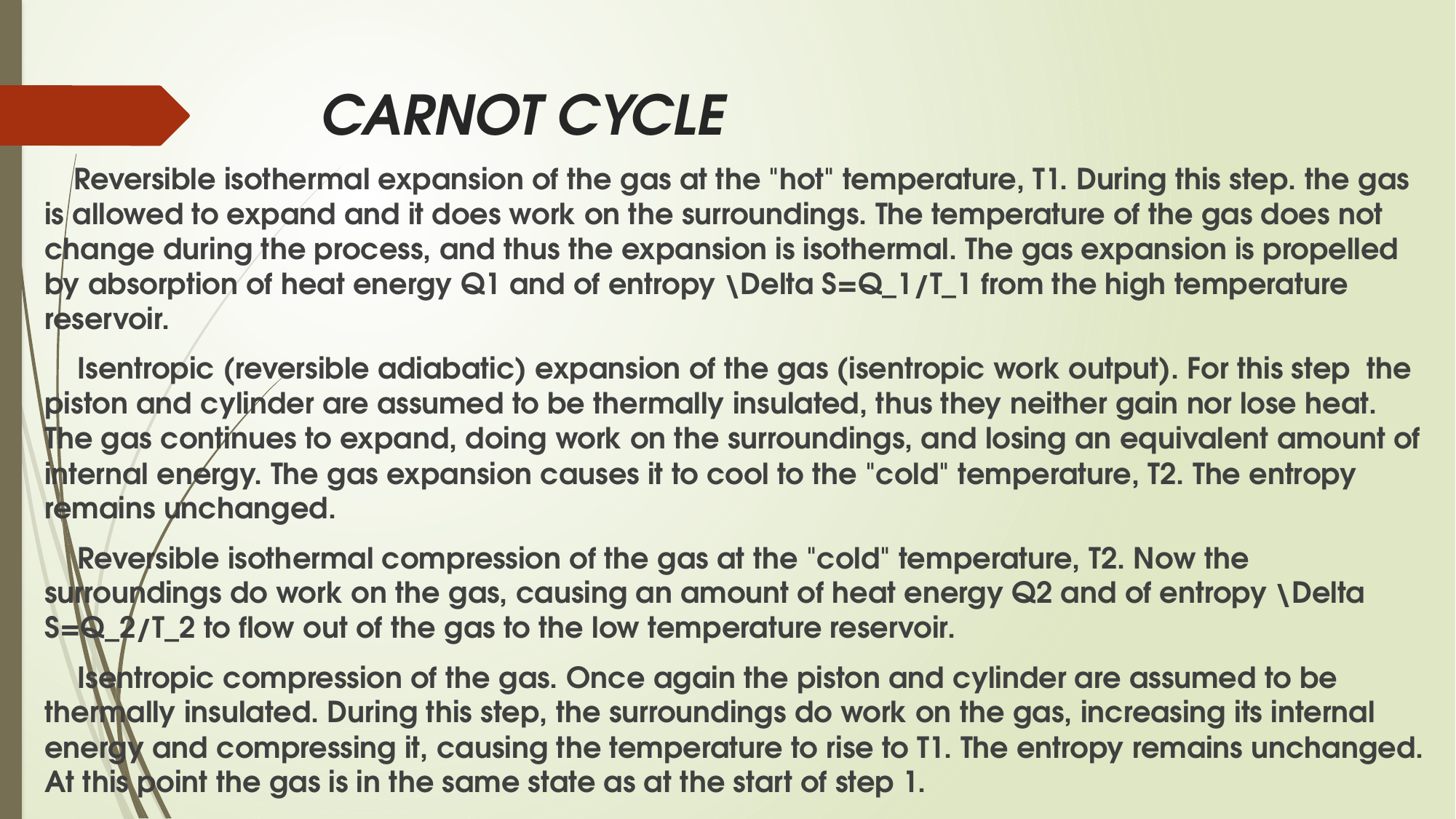

# CARNOT CYCLE
    Reversible isothermal expansion of the gas at the "hot" temperature, T1. During this step. the gas is allowed to expand and it does work on the surroundings. The temperature of the gas does not change during the process, and thus the expansion is isothermal. The gas expansion is propelled by absorption of heat energy Q1 and of entropy \Delta S=Q_1/T_1 from the high temperature reservoir.
    Isentropic (reversible adiabatic) expansion of the gas (isentropic work output). For this step  the piston and cylinder are assumed to be thermally insulated, thus they neither gain nor lose heat. The gas continues to expand, doing work on the surroundings, and losing an equivalent amount of internal energy. The gas expansion causes it to cool to the "cold" temperature, T2. The entropy remains unchanged.
    Reversible isothermal compression of the gas at the "cold" temperature, T2. Now the surroundings do work on the gas, causing an amount of heat energy Q2 and of entropy \Delta S=Q_2/T_2 to flow out of the gas to the low temperature reservoir.
    Isentropic compression of the gas. Once again the piston and cylinder are assumed to be thermally insulated. During this step, the surroundings do work on the gas, increasing its internal energy and compressing it, causing the temperature to rise to T1. The entropy remains unchanged. At this point the gas is in the same state as at the start of step 1.